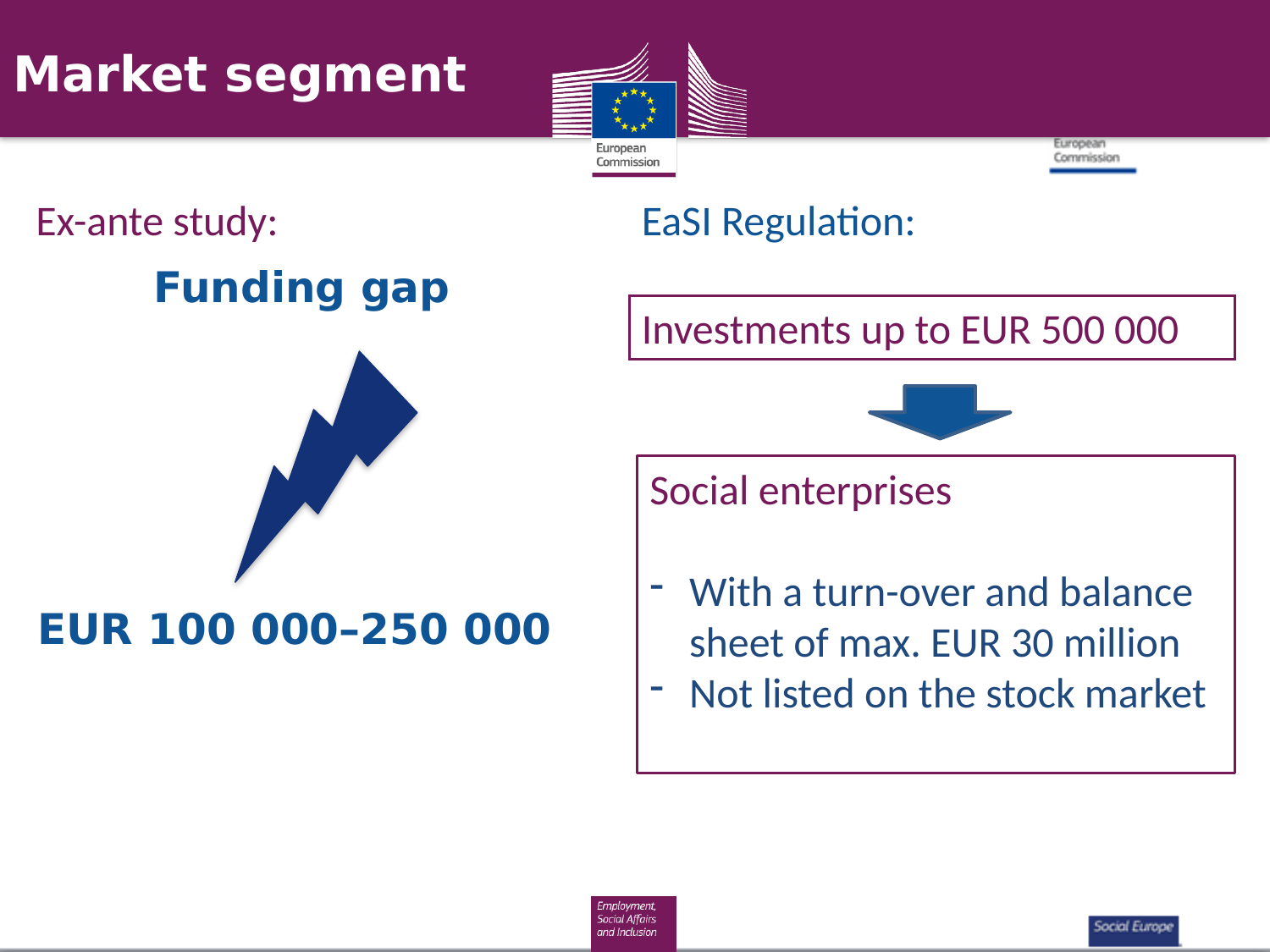

Market segment
Ex-ante study:
EaSI Regulation:
Funding gap
Investments up to EUR 500 000

Social enterprises

With a turn-over and balance sheet of max. EUR 30 million
Not listed on the stock market

EUR 100 000–250 000